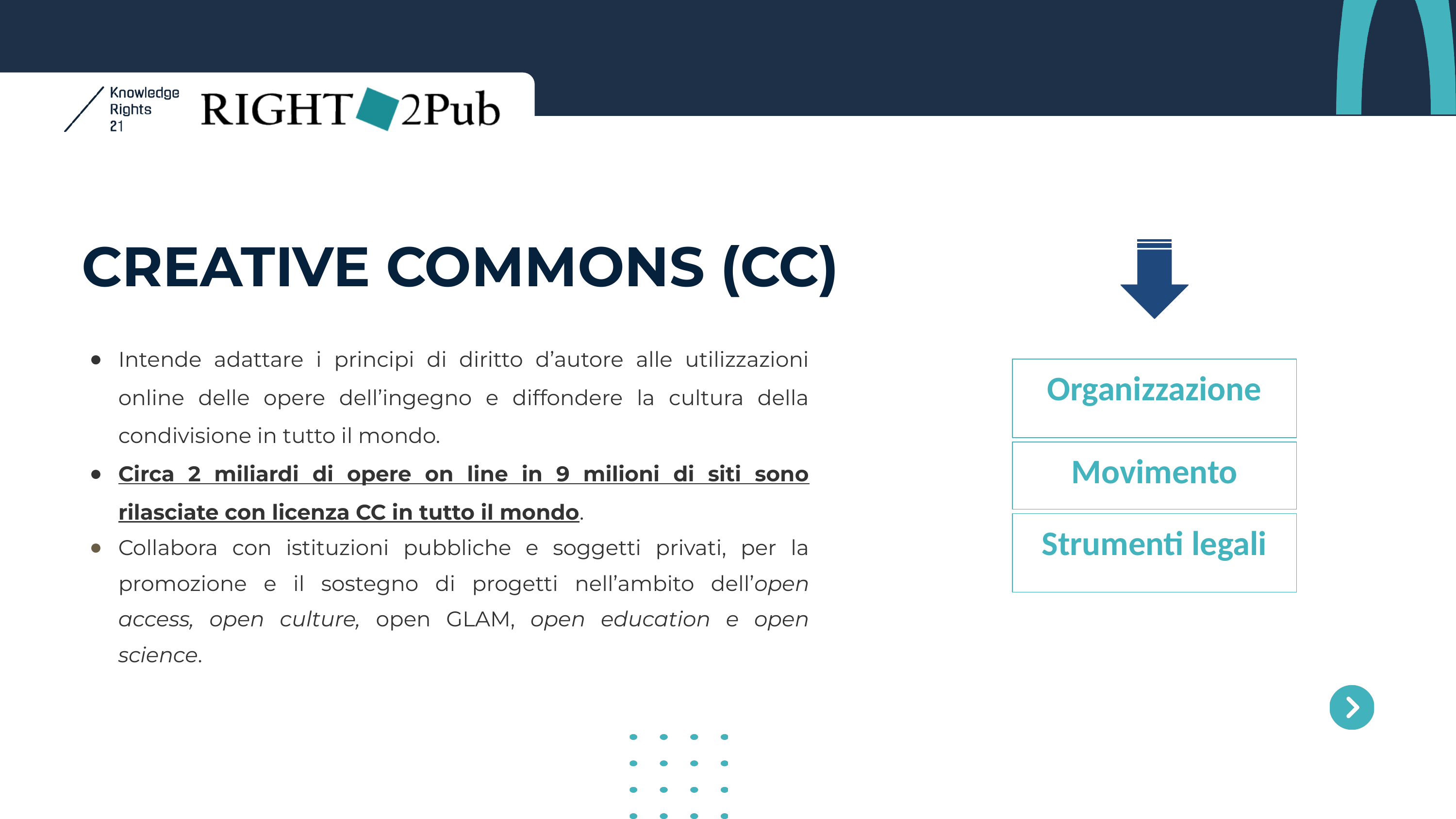

CREATIVE COMMONS (CC)

Intende adattare i principi di diritto d’autore alle utilizzazioni online delle opere dell’ingegno e diffondere la cultura della condivisione in tutto il mondo.
Circa 2 miliardi di opere on line in 9 milioni di siti sono rilasciate con licenza CC in tutto il mondo.
Collabora con istituzioni pubbliche e soggetti privati, per la promozione e il sostegno di progetti nell’ambito dell’open access, open culture, open GLAM, open education e open science.
Organizzazione
Movimento
Strumenti legali